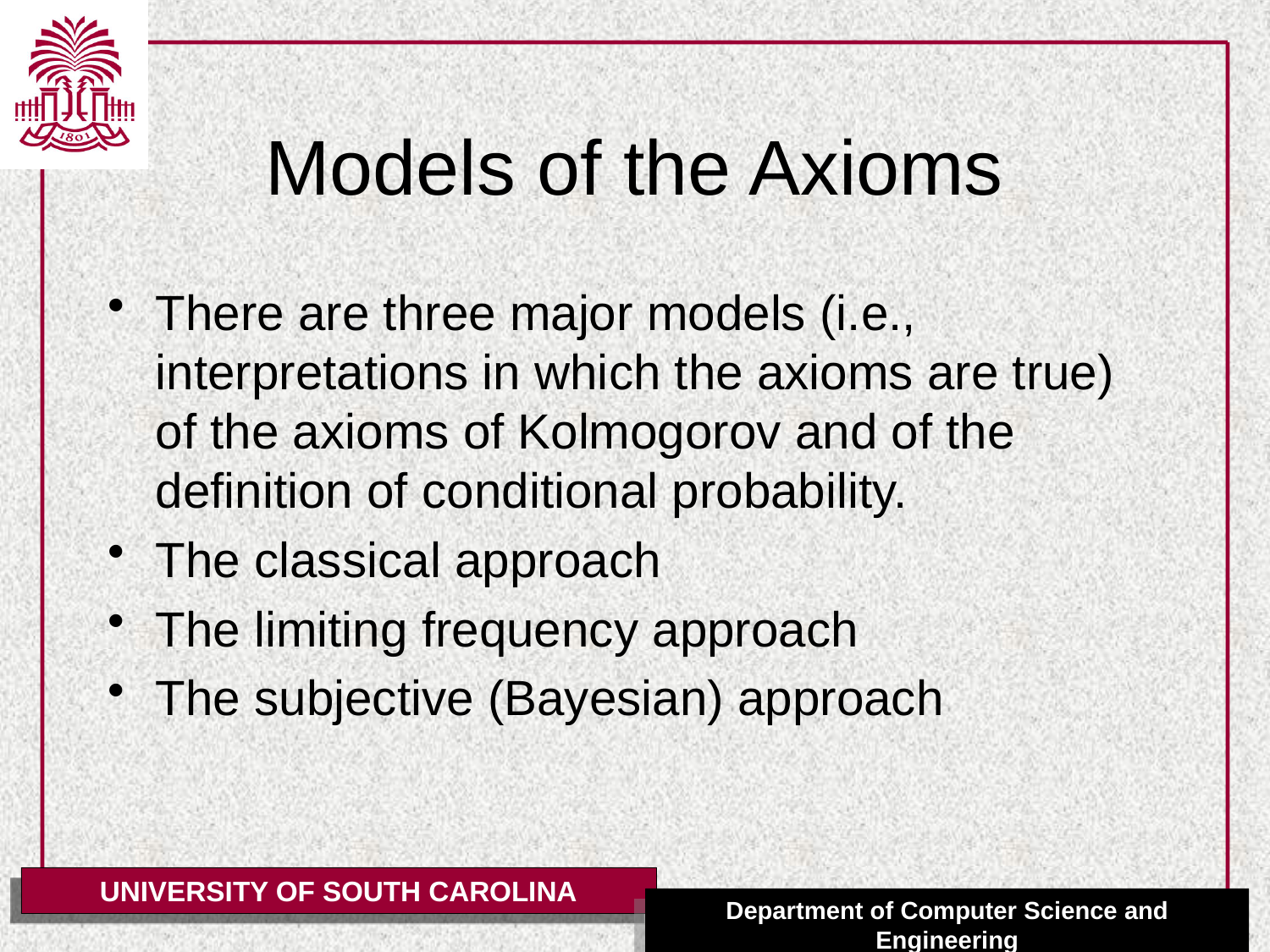

# Models of the Axioms
There are three major models (i.e., interpretations in which the axioms are true) of the axioms of Kolmogorov and of the definition of conditional probability.
The classical approach
The limiting frequency approach
The subjective (Bayesian) approach